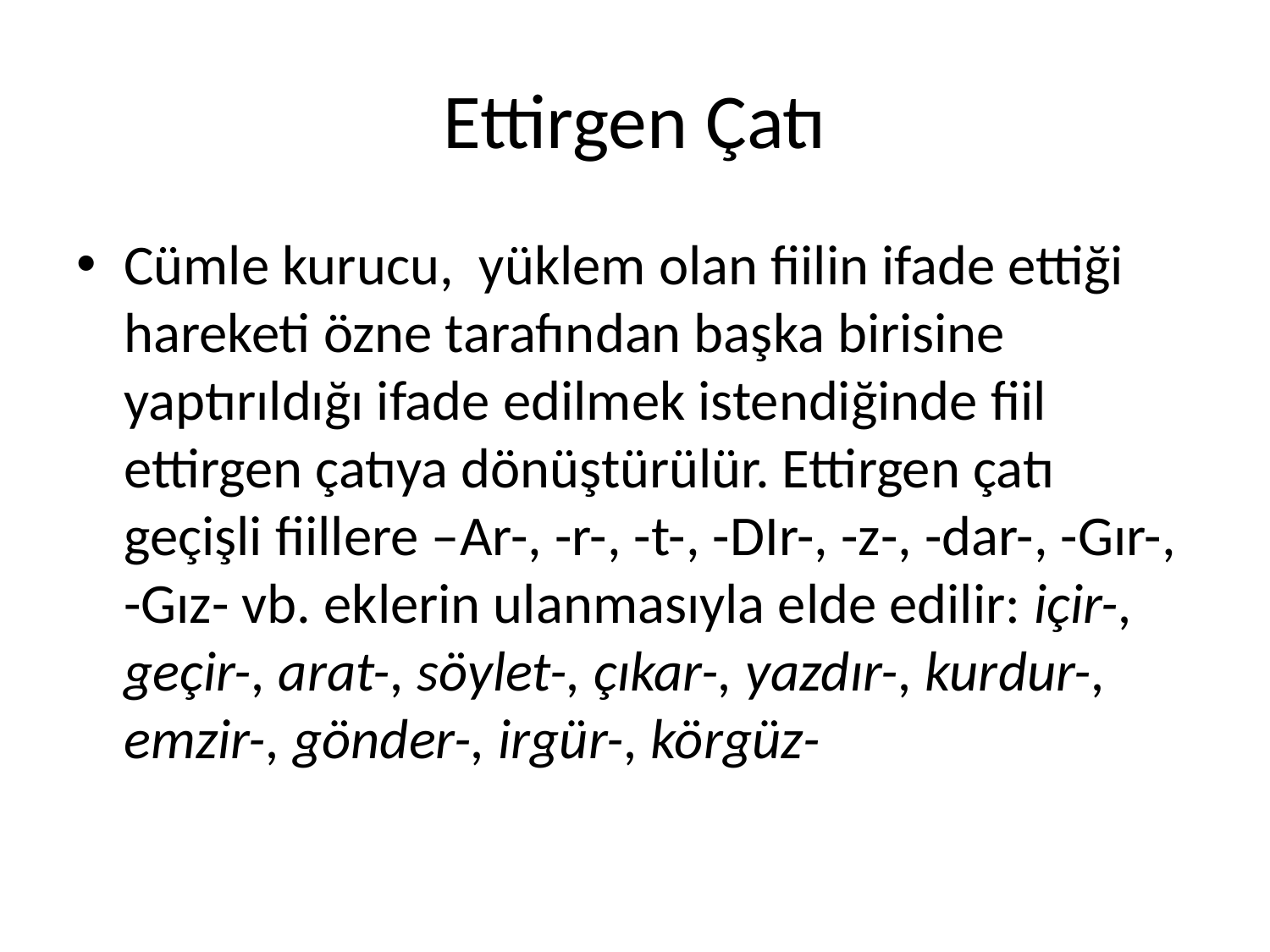

# Ettirgen Çatı
Cümle kurucu,  yüklem olan fiilin ifade ettiği hareketi özne tarafından başka birisine yaptırıldığı ifade edilmek istendiğinde fiil ettirgen çatıya dönüştürülür. Ettirgen çatı geçişli fiillere –Ar-, -r-, -t-, -DIr-, -z-, -dar-, -Gır-, -Gız- vb. eklerin ulanmasıyla elde edilir: içir-, geçir-, arat-, söylet-, çıkar-, yazdır-, kurdur-, emzir-, gönder-, irgür-, körgüz-